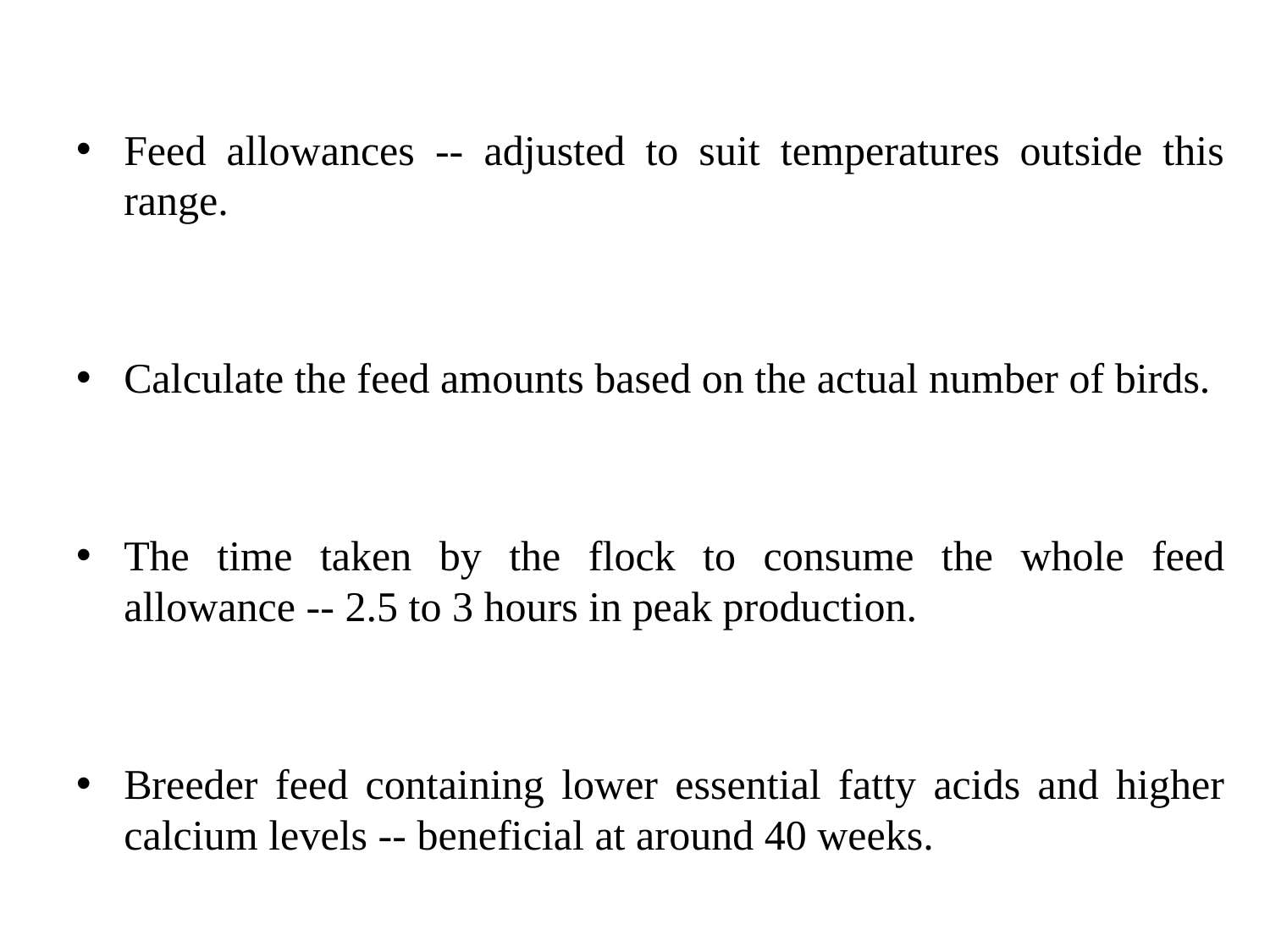

Feed allowances -- adjusted to suit temperatures outside this range.

Calculate the feed amounts based on the actual number of birds.

The time taken by the flock to consume the whole feed allowance -- 2.5 to 3 hours in peak production.

Breeder feed containing lower essential fatty acids and higher calcium levels -- beneficial at around 40 weeks.